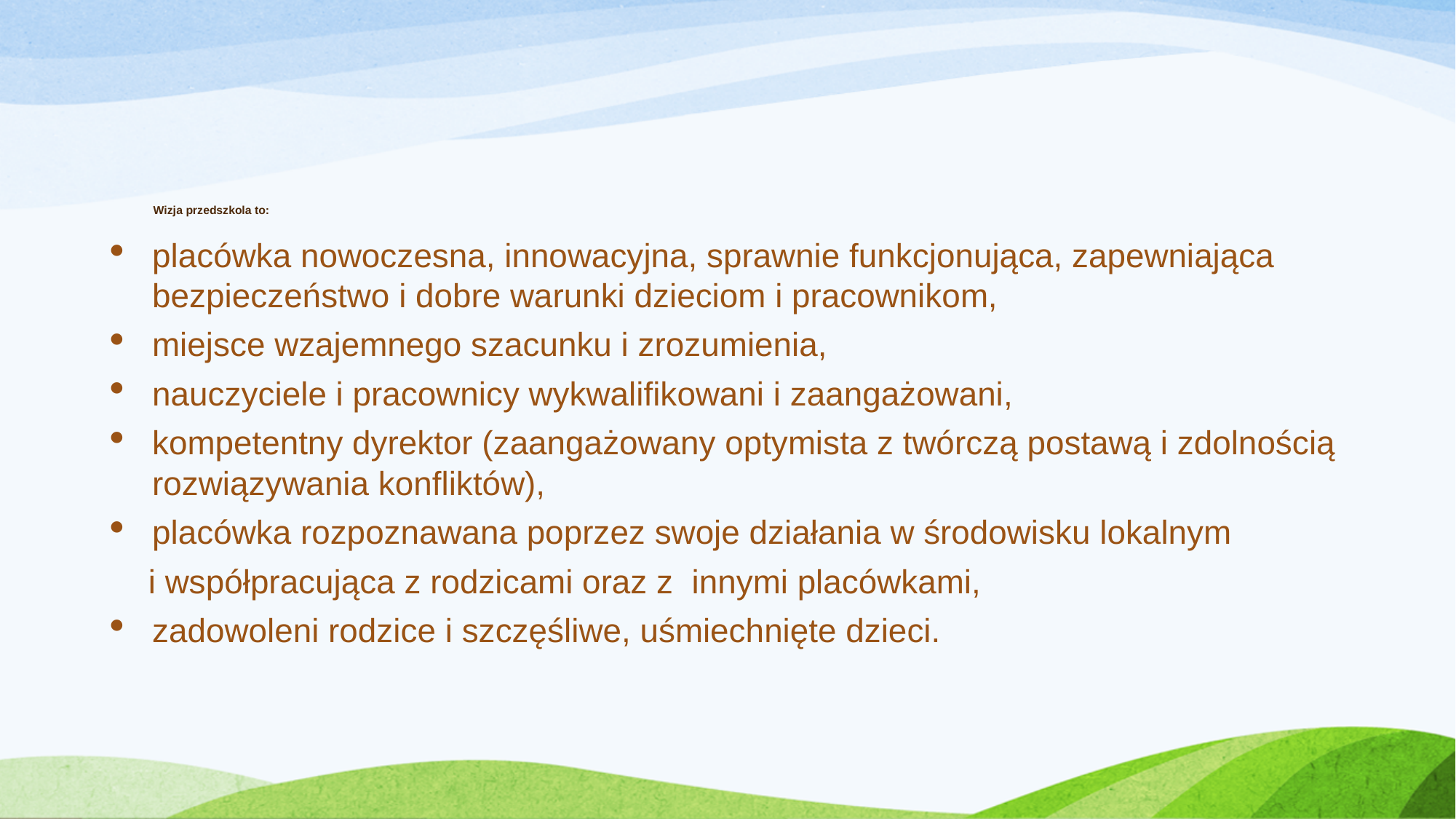

# Wizja przedszkola to:

placówka nowoczesna, innowacyjna, sprawnie funkcjonująca, zapewniająca bezpieczeństwo i dobre warunki dzieciom i pracownikom,
miejsce wzajemnego szacunku i zrozumienia,
nauczyciele i pracownicy wykwalifikowani i zaangażowani,
kompetentny dyrektor (zaangażowany optymista z twórczą postawą i zdolnością rozwiązywania konfliktów),
placówka rozpoznawana poprzez swoje działania w środowisku lokalnym
    i współpracująca z rodzicami oraz z  innymi placówkami,
zadowoleni rodzice i szczęśliwe, uśmiechnięte dzieci.